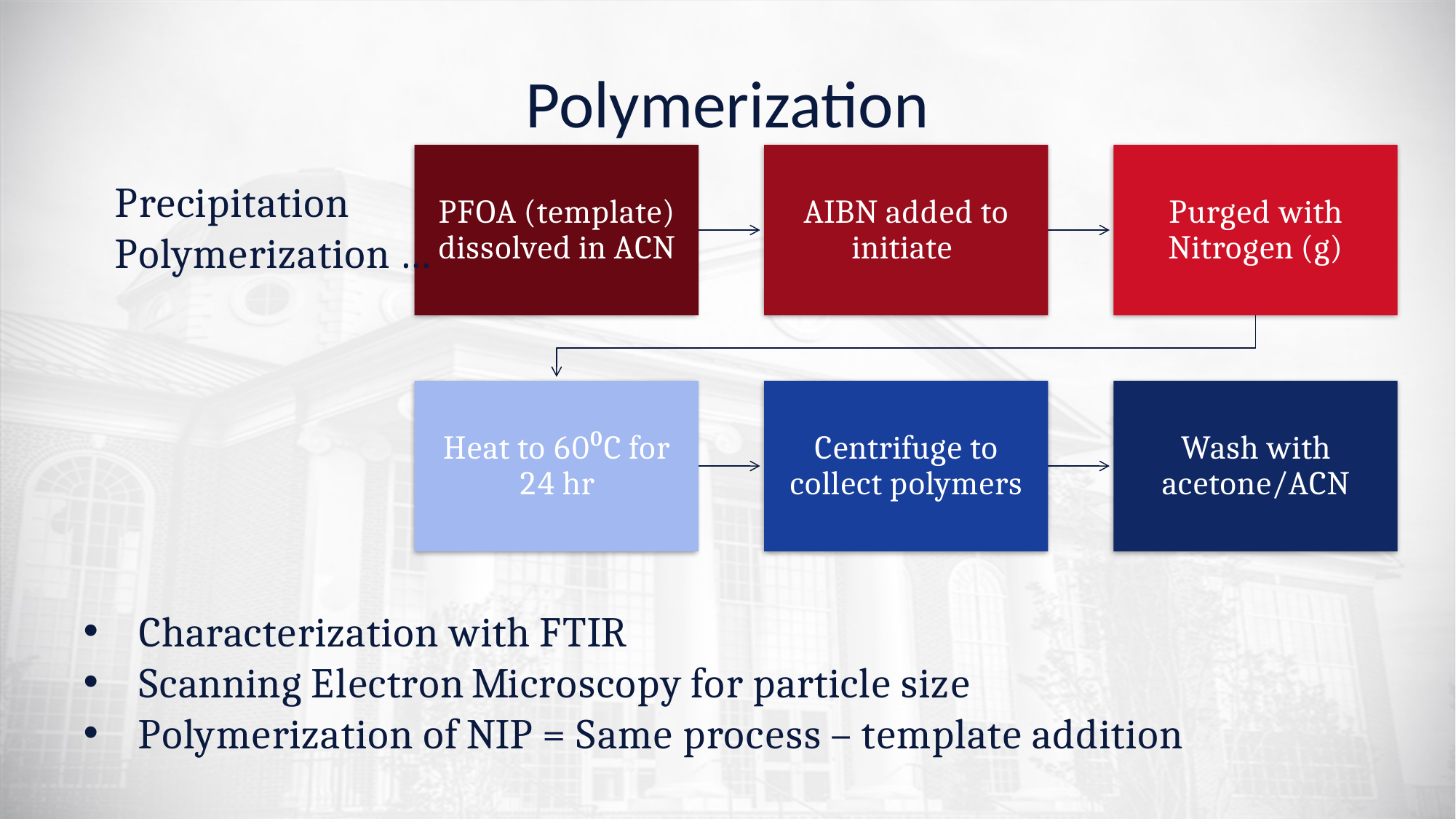

# Polymerization

PFOA (template) dissolved in ACN

AIBN added to initiate

Purged with Nitrogen (g)

Heat to 60⁰C for 24 hr

Centrifuge to collect polymers
Wash with acetone/ACN
Precipitation
Polymerization …

Characterization with FTIR
Scanning Electron Microscopy for particle size
Polymerization of NIP = Same process – template addition